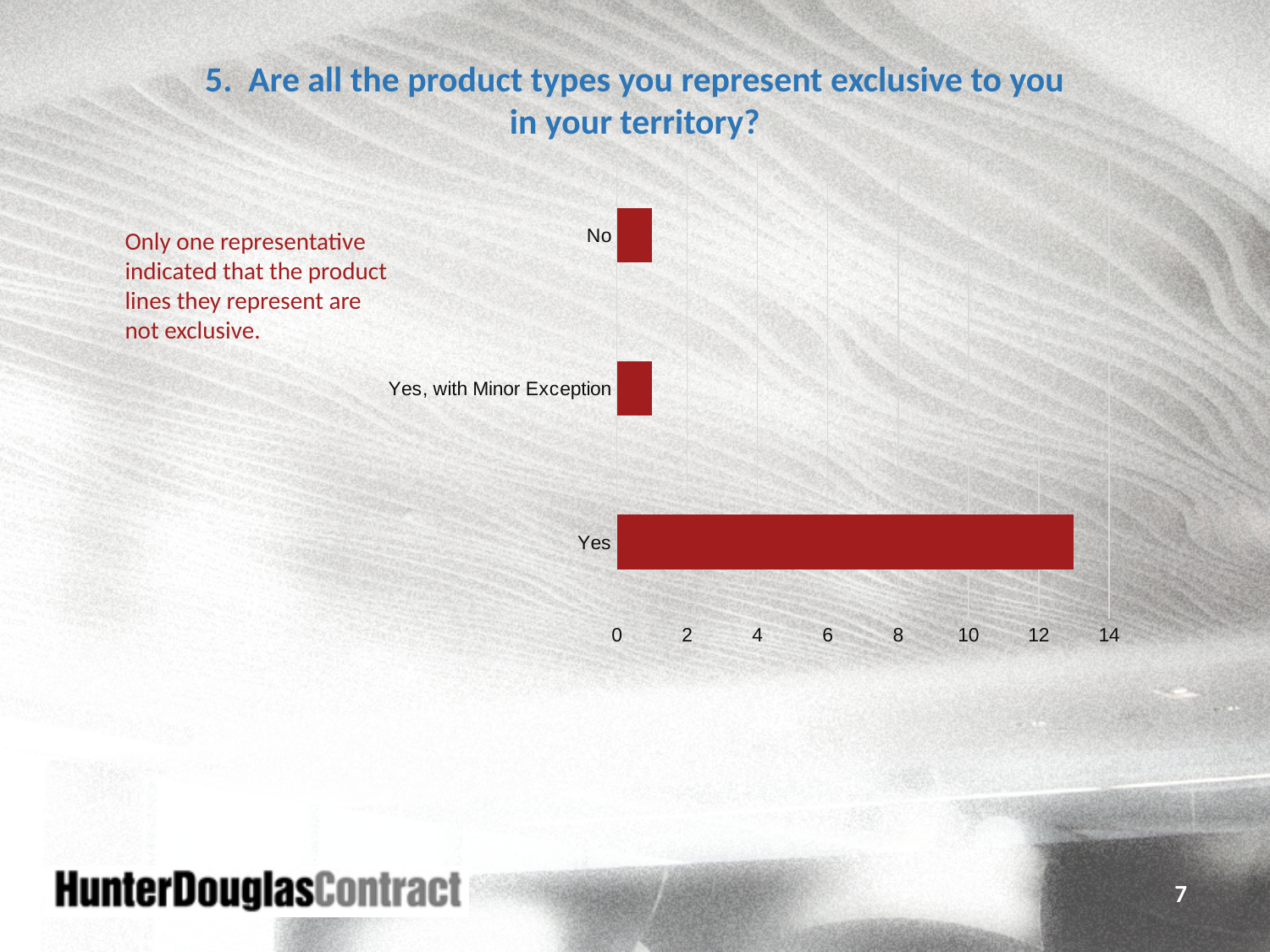

5.  Are all the product types you represent exclusive to you in your territory?

### Chart

| Category |  |
|---|---|
| Yes | 13.0 |
| Yes, with Minor Exception | 1.0 |
| No | 1.0 |
Only one representative indicated that the product lines they represent are not exclusive.
7